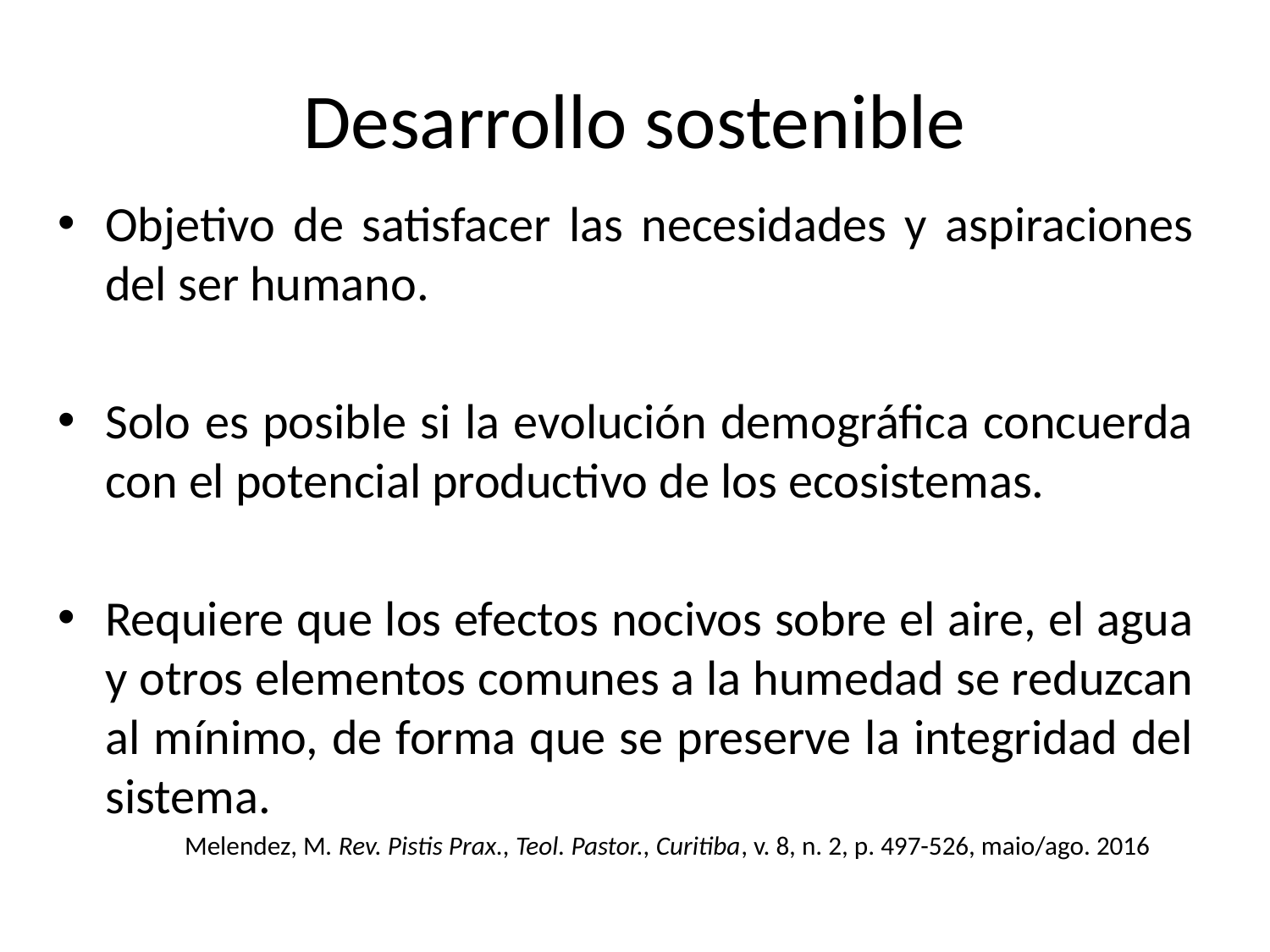

# Desarrollo sostenible
Objetivo de satisfacer las necesidades y aspiraciones del ser humano.

Solo es posible si la evolución demográfica concuerda con el potencial productivo de los ecosistemas.

Requiere que los efectos nocivos sobre el aire, el agua y otros elementos comunes a la humedad se reduzcan al mínimo, de forma que se preserve la integridad del sistema.
 	Melendez, M. Rev. Pistis Prax., Teol. Pastor., Curitiba, v. 8, n. 2, p. 497-526, maio/ago. 2016